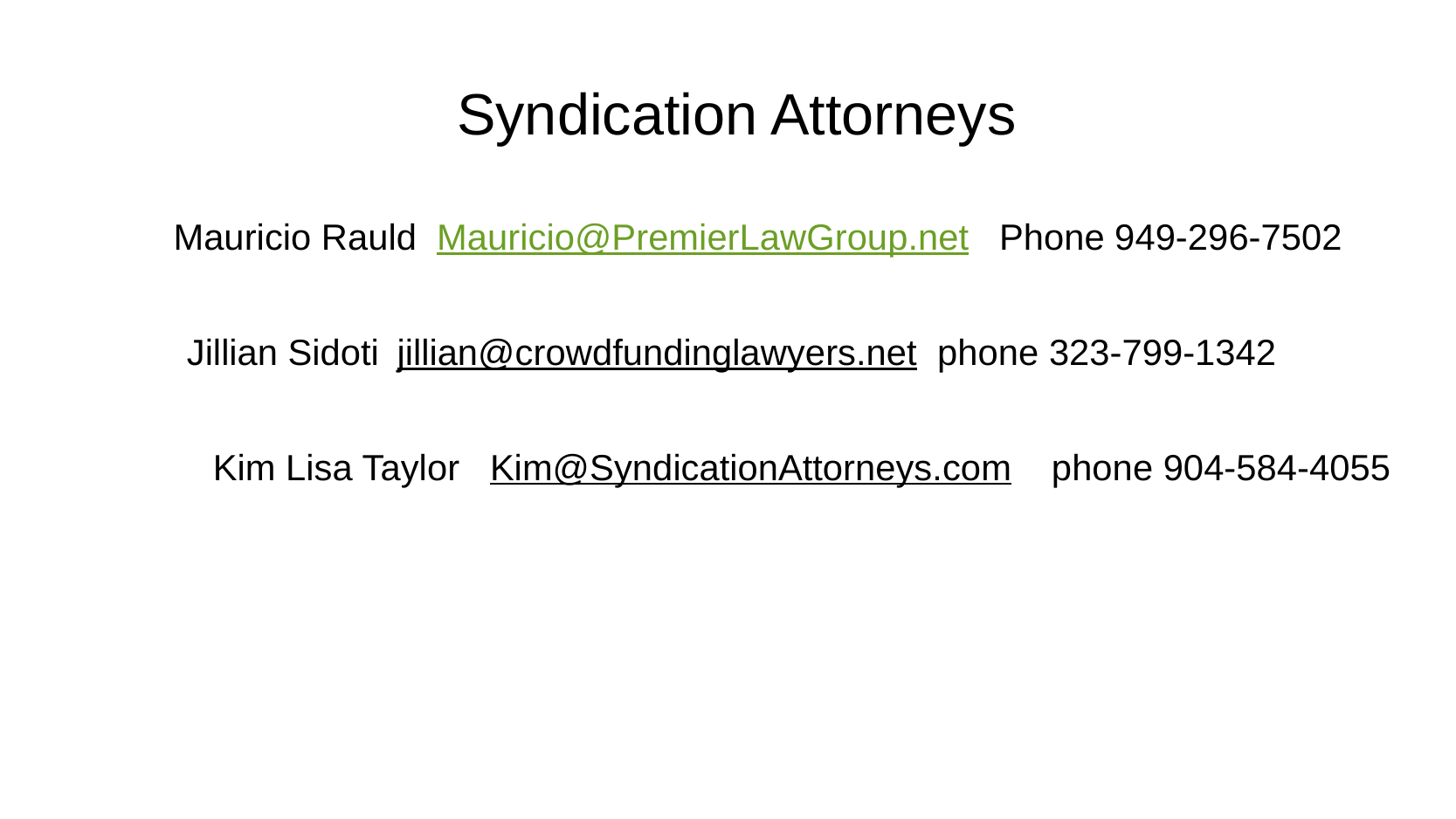

Syndication Attorneys
Mauricio Rauld  Mauricio@PremierLawGroup.net   Phone 949-296-7502
Jillian Sidoti
jillian@crowdfundinglawyers.net  phone 323-799-1342
Kim Lisa Taylor   Kim@SyndicationAttorneys.com    phone 904-584-4055